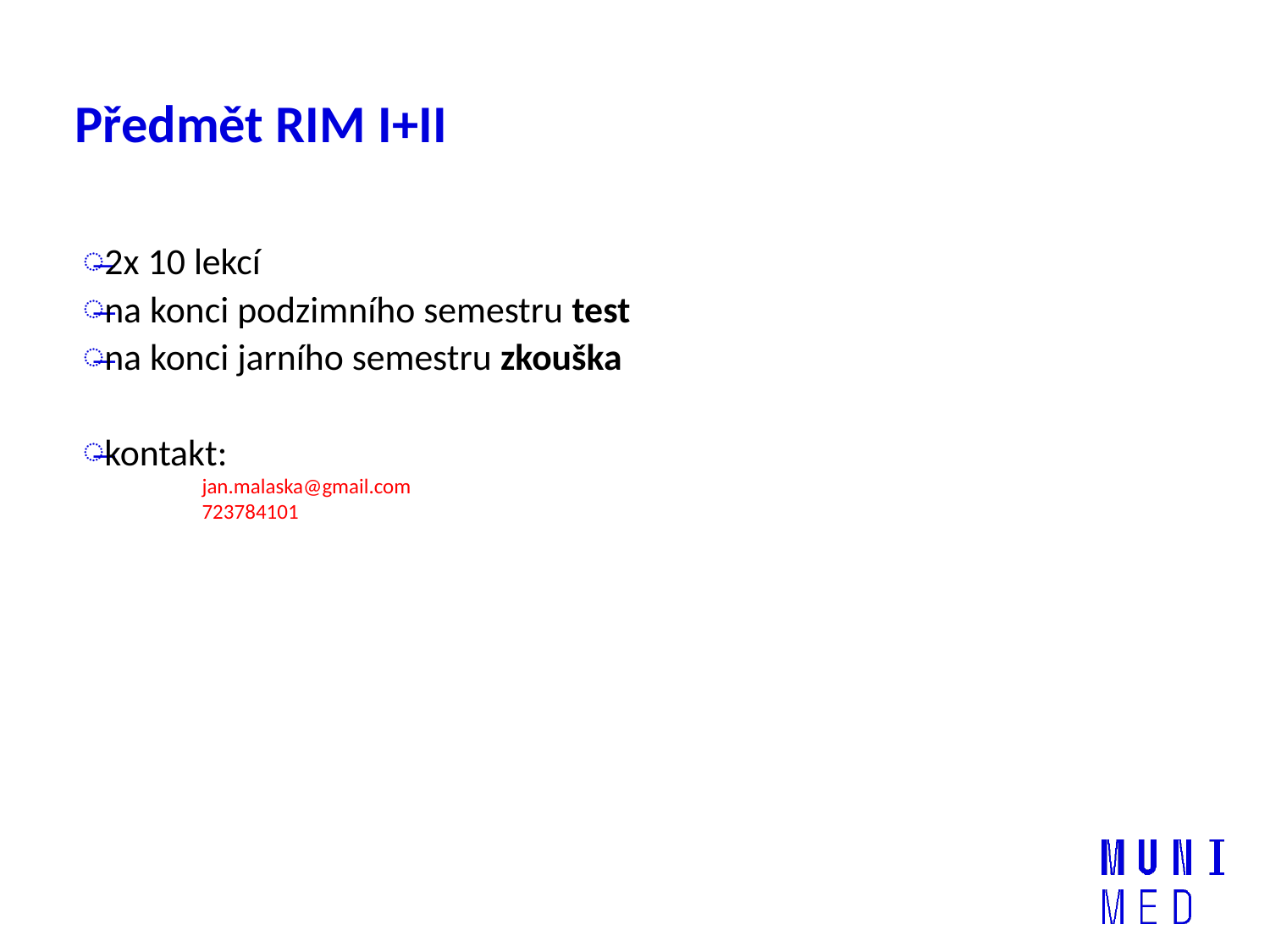

# Předmět RIM I+II
2x 10 lekcí
na konci podzimního semestru test
na konci jarního semestru zkouška

kontakt:
jan.malaska@gmail.com
723784101